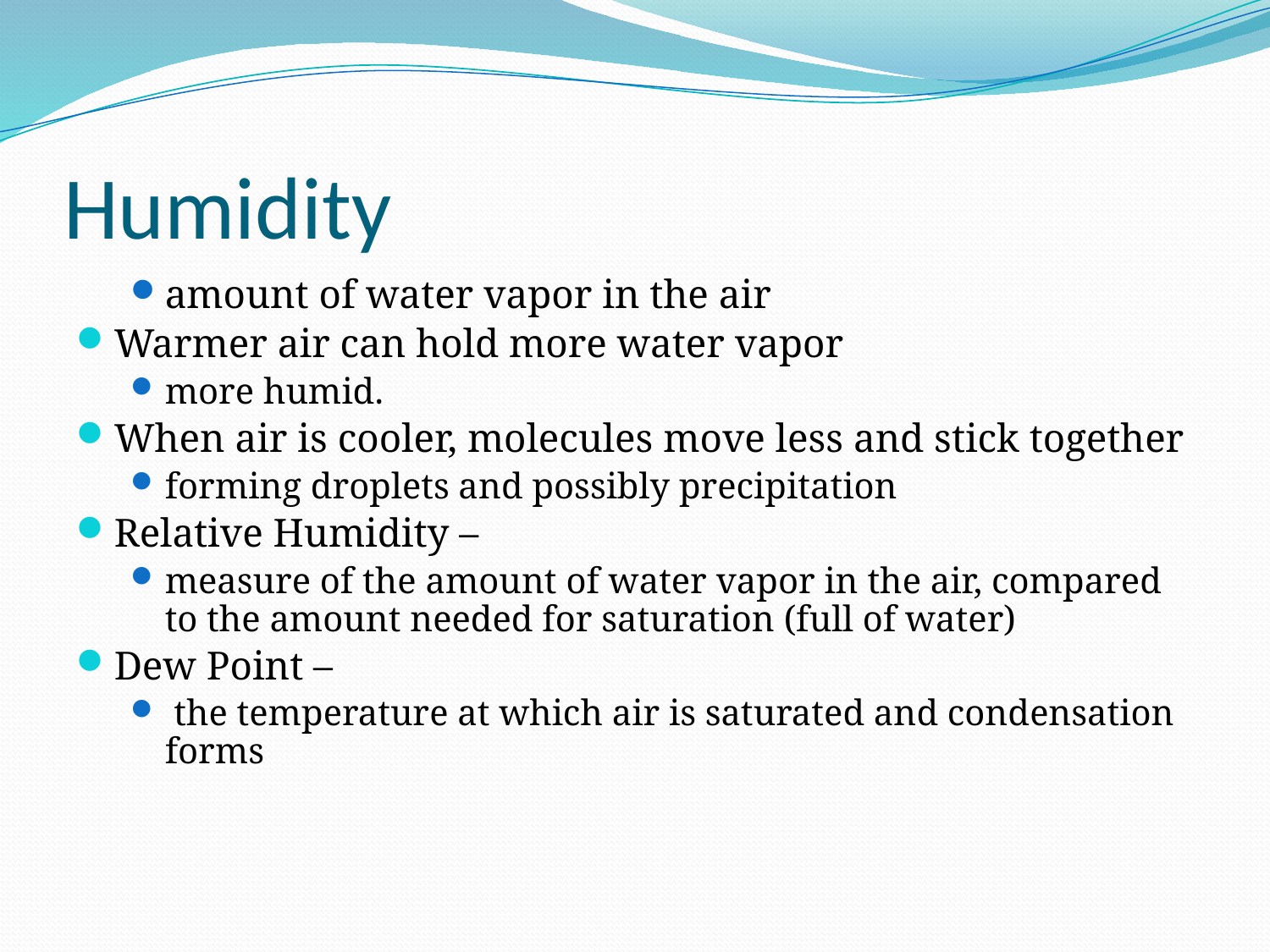

# Humidity
amount of water vapor in the air
Warmer air can hold more water vapor
more humid.
When air is cooler, molecules move less and stick together
forming droplets and possibly precipitation
Relative Humidity –
measure of the amount of water vapor in the air, compared to the amount needed for saturation (full of water)
Dew Point –
 the temperature at which air is saturated and condensation forms